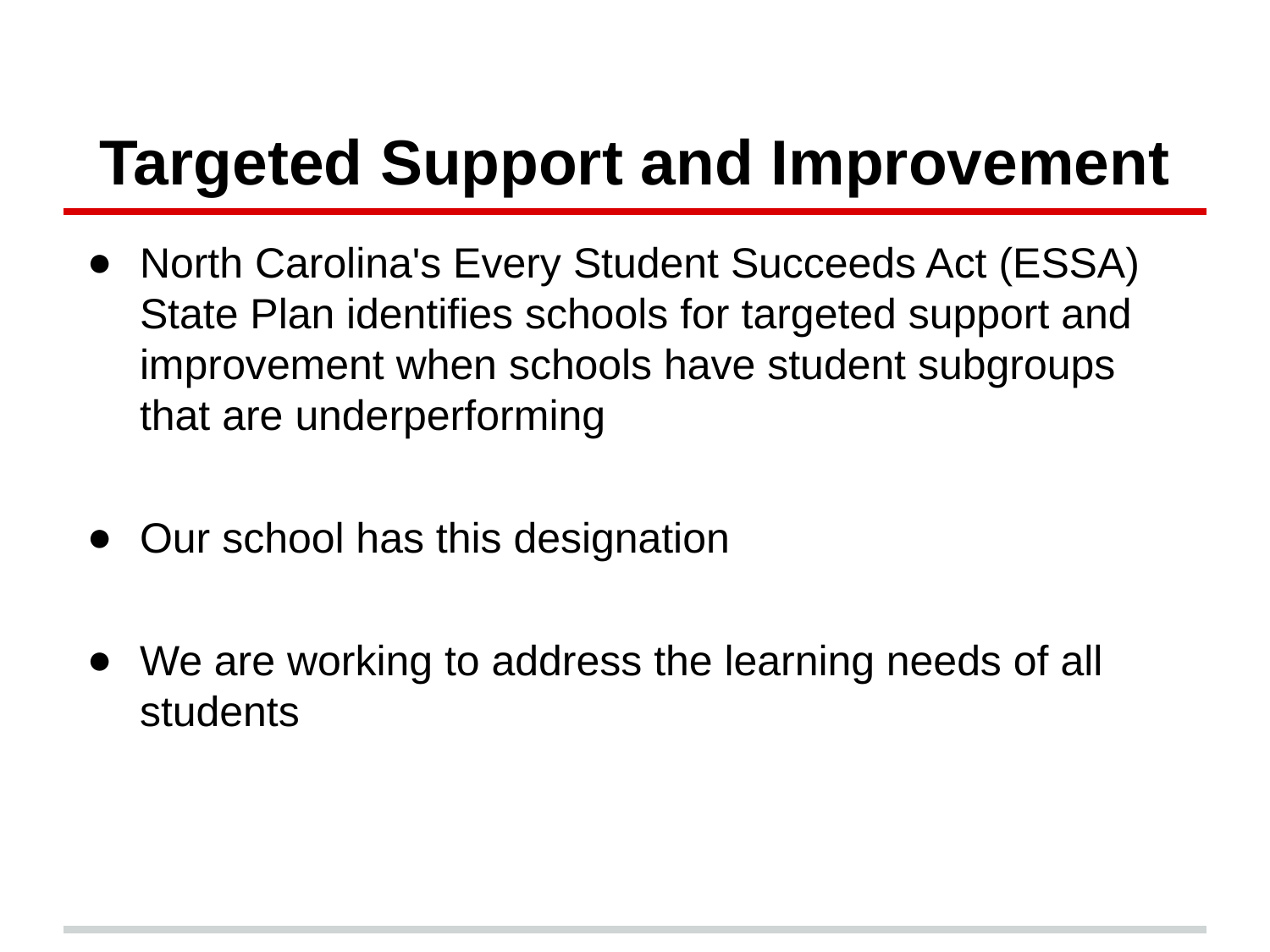

# Targeted Support and Improvement
North Carolina's Every Student Succeeds Act (ESSA) State Plan identifies schools for targeted support and improvement when schools have student subgroups that are underperforming

Our school has this designation

We are working to address the learning needs of all students